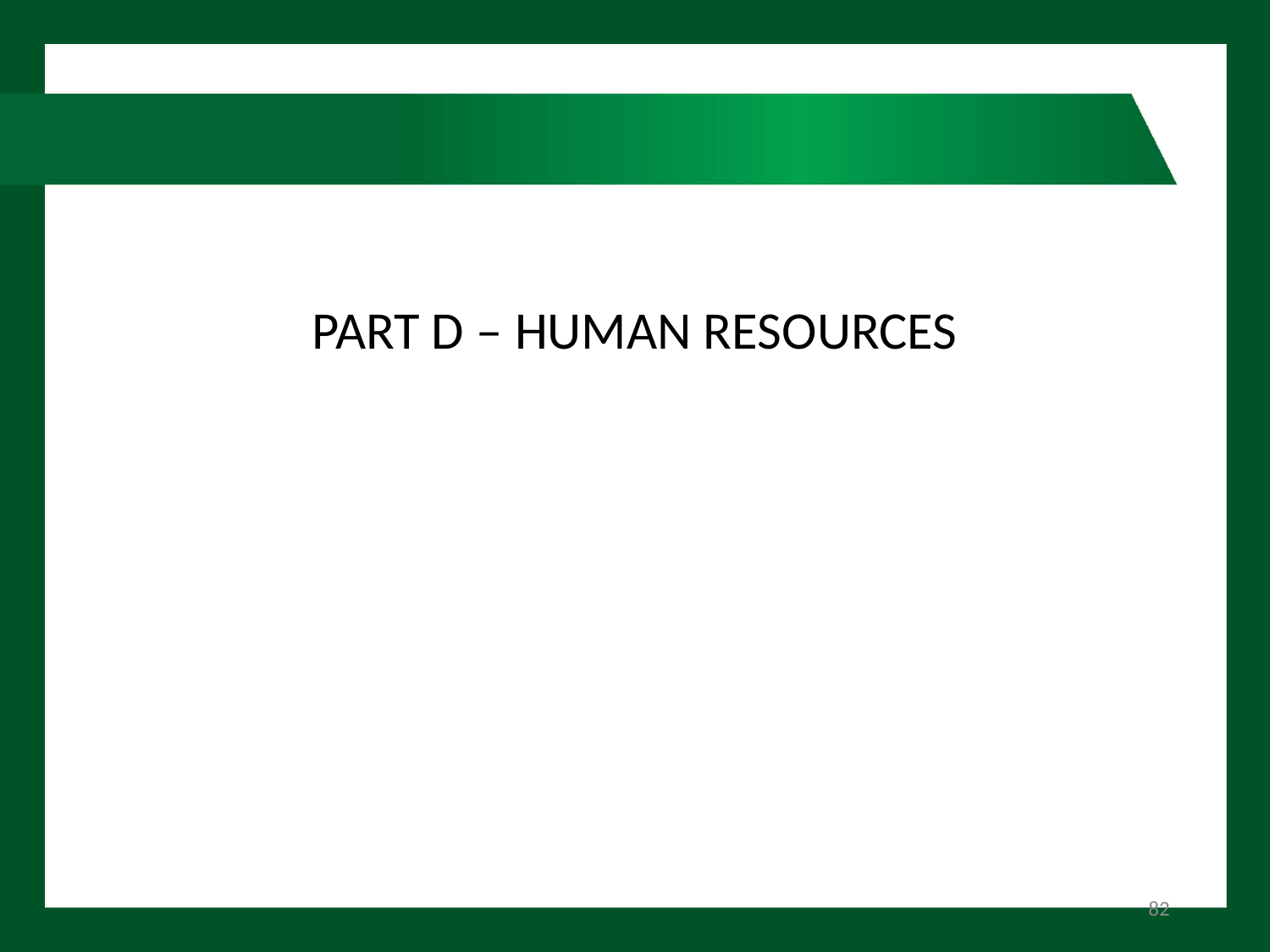

# PART D – HUMAN RESOURCES
82